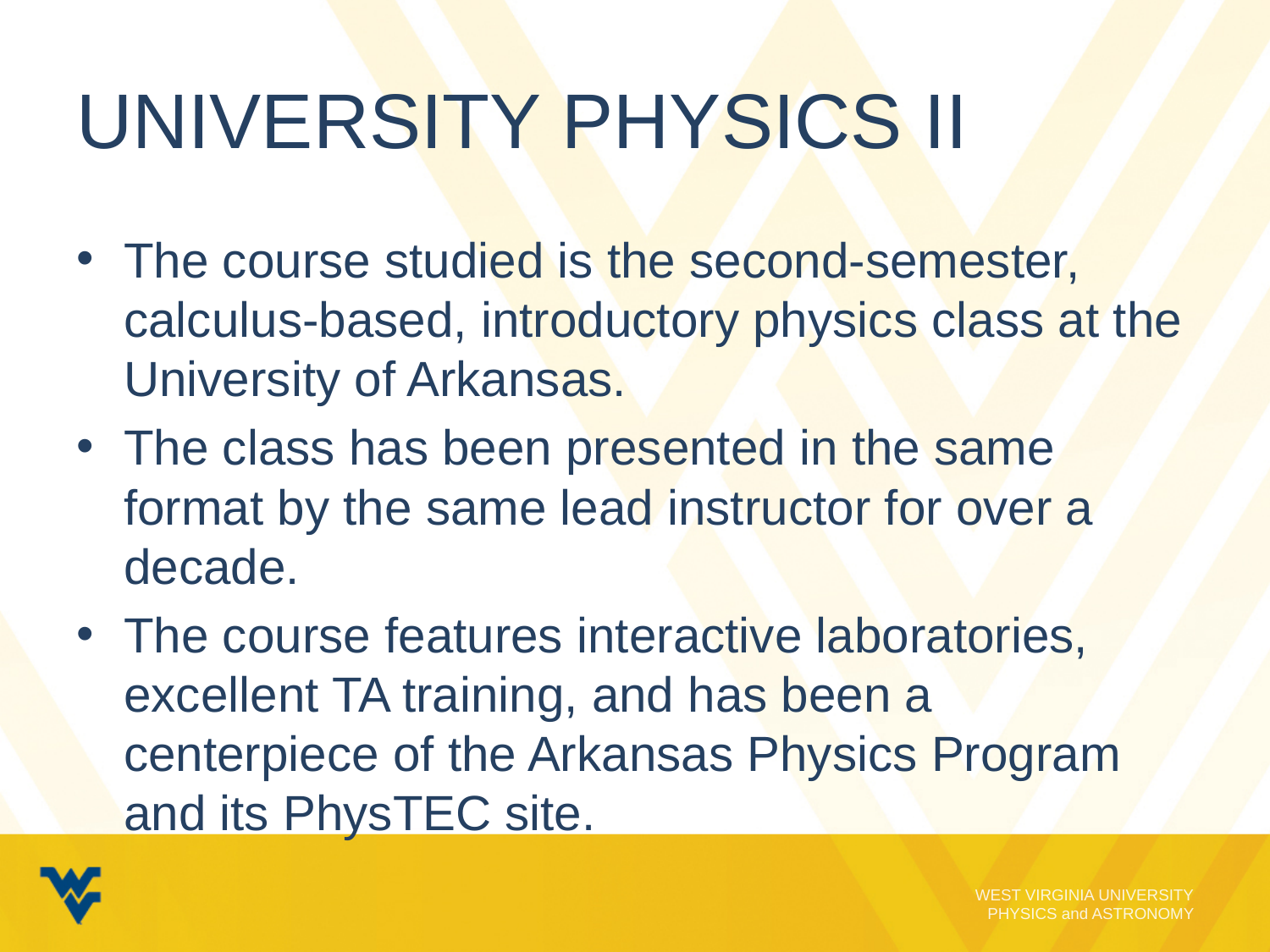

# University Physics II
The course studied is the second-semester, calculus-based, introductory physics class at the University of Arkansas.
The class has been presented in the same format by the same lead instructor for over a decade.
The course features interactive laboratories, excellent TA training, and has been a centerpiece of the Arkansas Physics Program and its PhysTEC site.